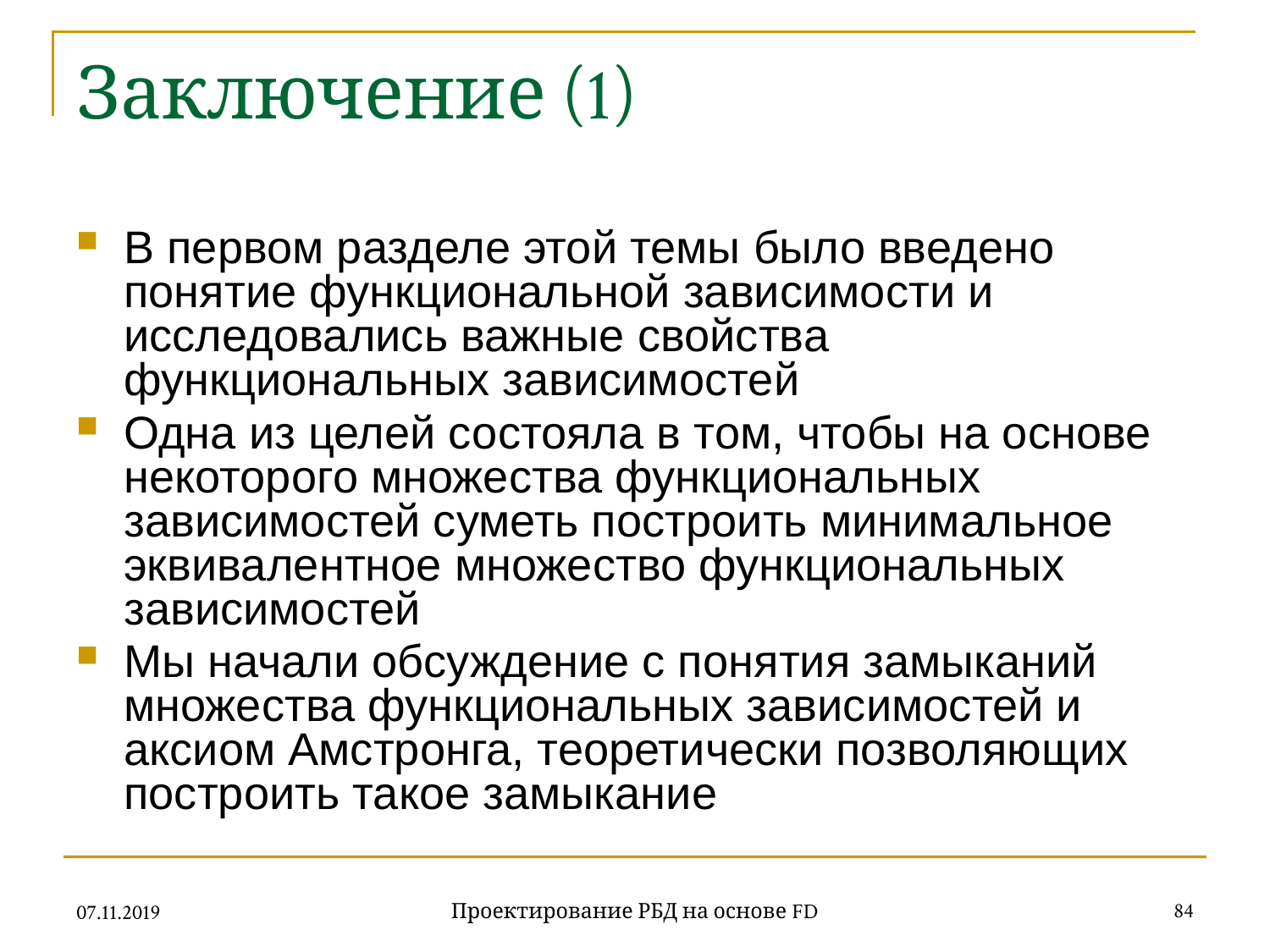

# Заключение (1)
В первом разделе этой темы было введено понятие функциональной зависимости и исследовались важные свойства функциональных зависимостей
Одна из целей состояла в том, чтобы на основе некоторого множества функциональных зависимостей суметь построить минимальное эквивалентное множество функциональных зависимостей
Мы начали обсуждение с понятия замыканий множества функциональных зависимостей и аксиом Амстронга, теоретически позволяющих построить такое замыкание
07.11.2019
84
Проектирование РБД на основе FD